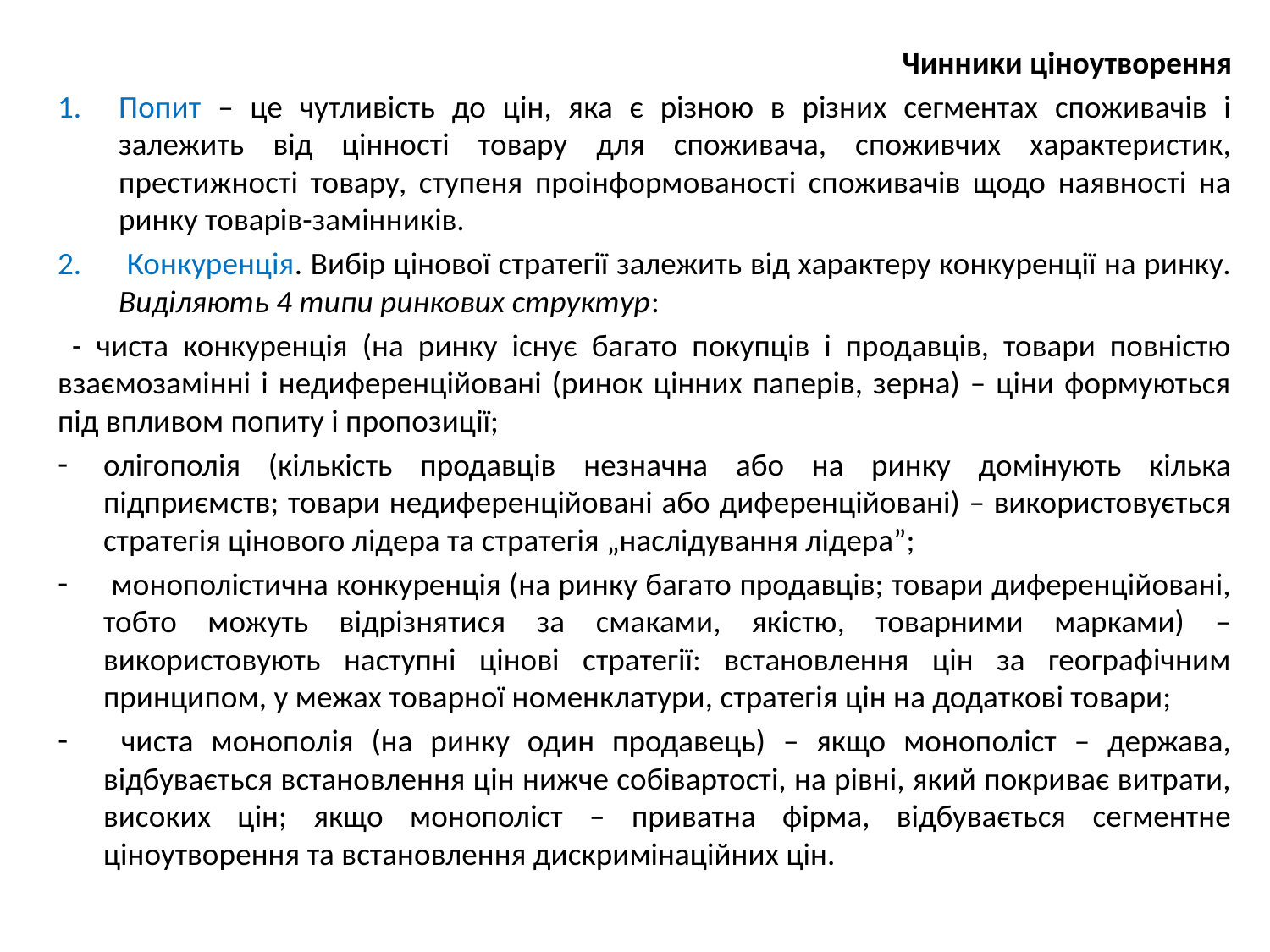

Чинники ціноутворення
Попит – це чутливість до цін, яка є різною в різних сегментах споживачів і залежить від цінності товару для споживача, споживчих характеристик, престижності товару, ступеня проінформованості споживачів щодо наявності на ринку товарів-замінників.
 Конкуренція. Вибір цінової стратегії залежить від характеру конкуренції на ринку. Виділяють 4 типи ринкових структур:
 - чиста конкуренція (на ринку існує багато покупців і продавців, товари повністю взаємозамінні і недиференційовані (ринок цінних паперів, зерна) – ціни формуються під впливом попиту і пропозиції;
олігополія (кількість продавців незначна або на ринку домінують кілька підприємств; товари недиференційовані або диференційовані) – використовується стратегія цінового лідера та стратегія „наслідування лідера”;
 монополістична конкуренція (на ринку багато продавців; товари диференційовані, тобто можуть відрізнятися за смаками, якістю, товарними марками) – використовують наступні цінові стратегії: встановлення цін за географічним принципом, у межах товарної номенклатури, стратегія цін на додаткові товари;
 чиста монополія (на ринку один продавець) – якщо монополіст – держава, відбувається встановлення цін нижче собівартості, на рівні, який покриває витрати, високих цін; якщо монополіст – приватна фірма, відбувається сегментне ціноутворення та встановлення дискримінаційних цін.